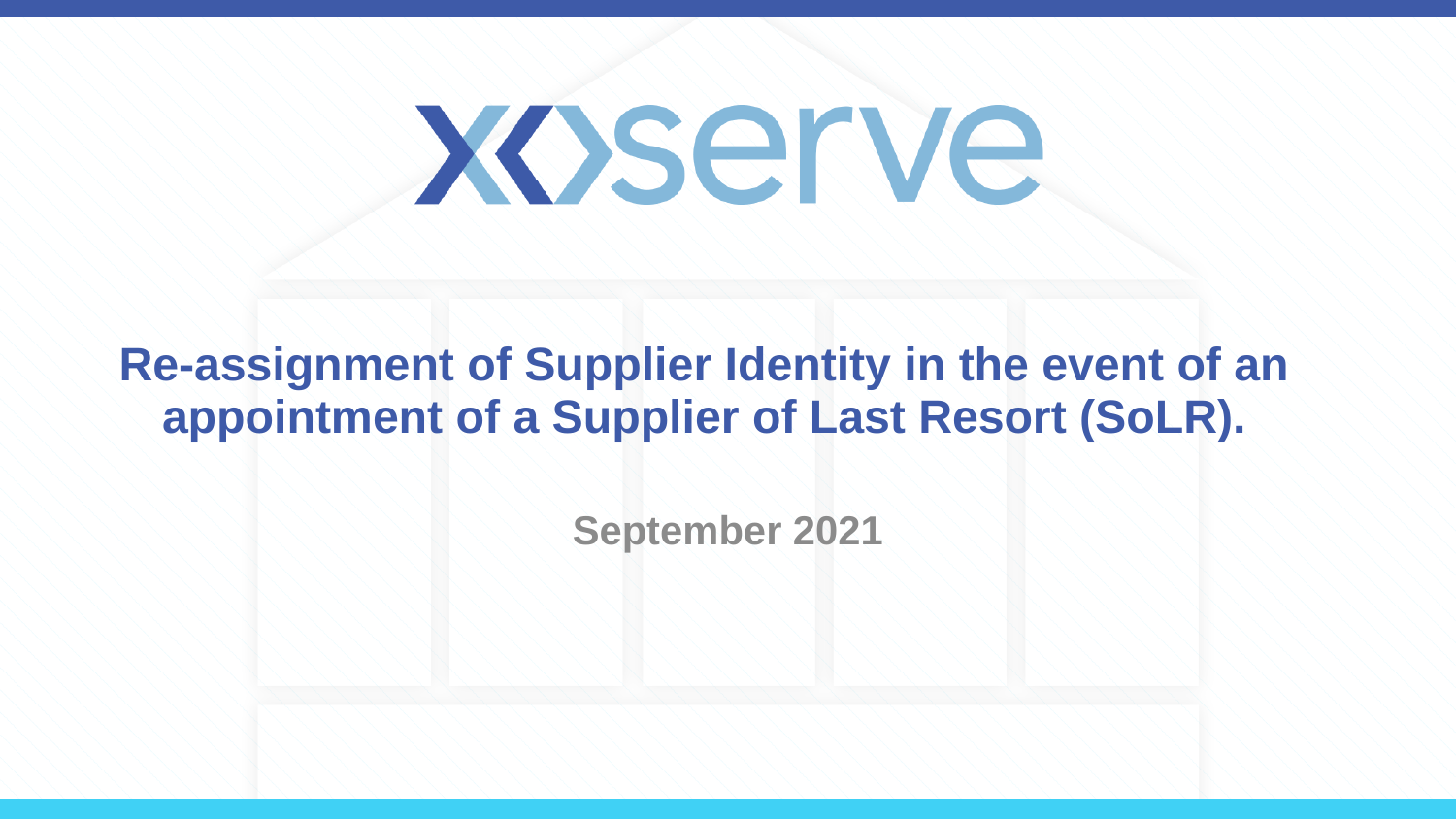

# Re-assignment of Supplier Identity in the event of an appointment of a Supplier of Last Resort (SoLR).
September 2021